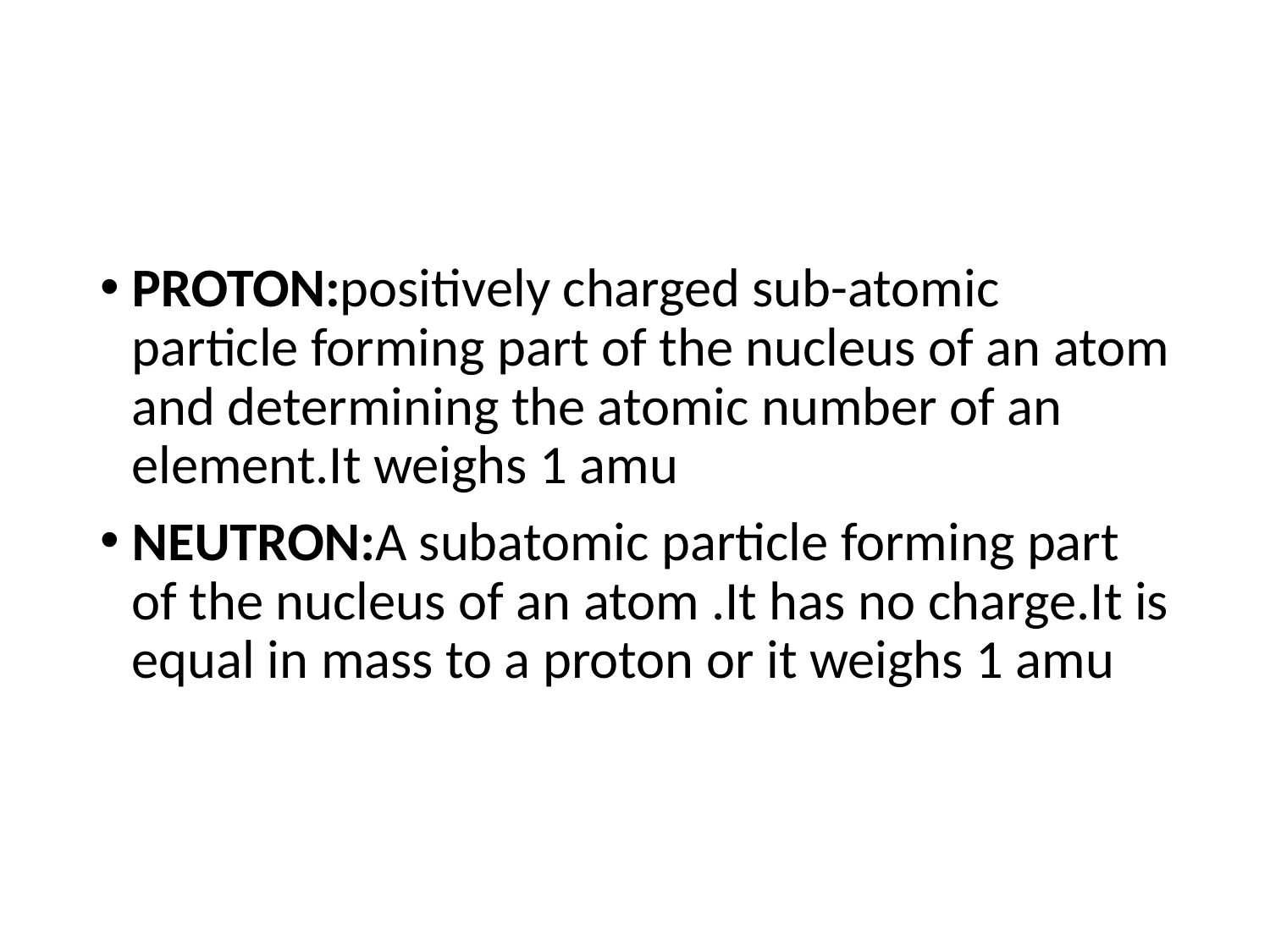

PROTON:positively charged sub-atomic particle forming part of the nucleus of an atom and determining the atomic number of an element.It weighs 1 amu
NEUTRON:A subatomic particle forming part of the nucleus of an atom .It has no charge.It is equal in mass to a proton or it weighs 1 amu